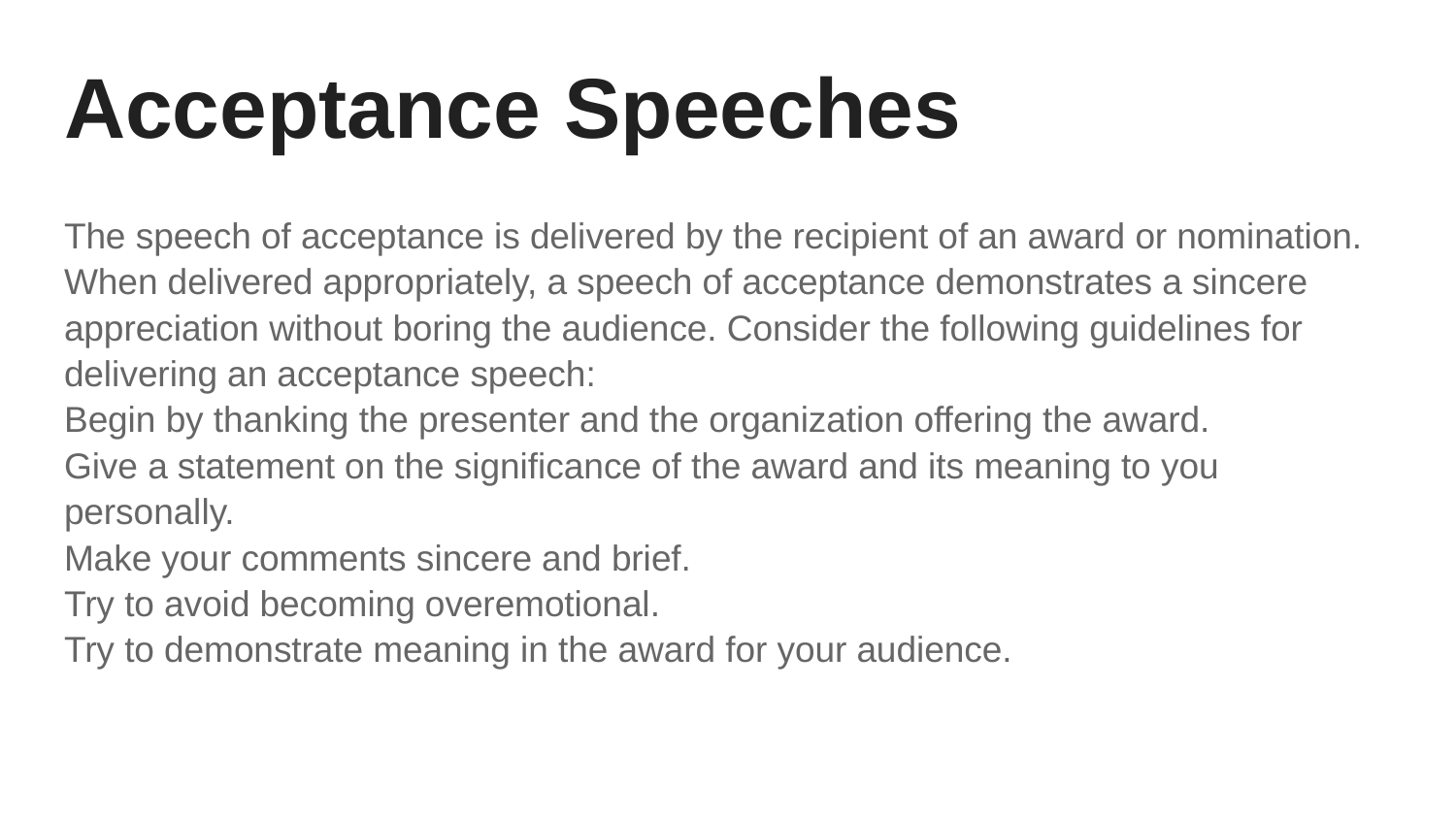

# Acceptance Speeches
The speech of acceptance is delivered by the recipient of an award or nomination. When delivered appropriately, a speech of acceptance demonstrates a sincere appreciation without boring the audience. Consider the following guidelines for delivering an acceptance speech:
Begin by thanking the presenter and the organization offering the award.
Give a statement on the significance of the award and its meaning to you personally.
Make your comments sincere and brief.
Try to avoid becoming overemotional.
Try to demonstrate meaning in the award for your audience.